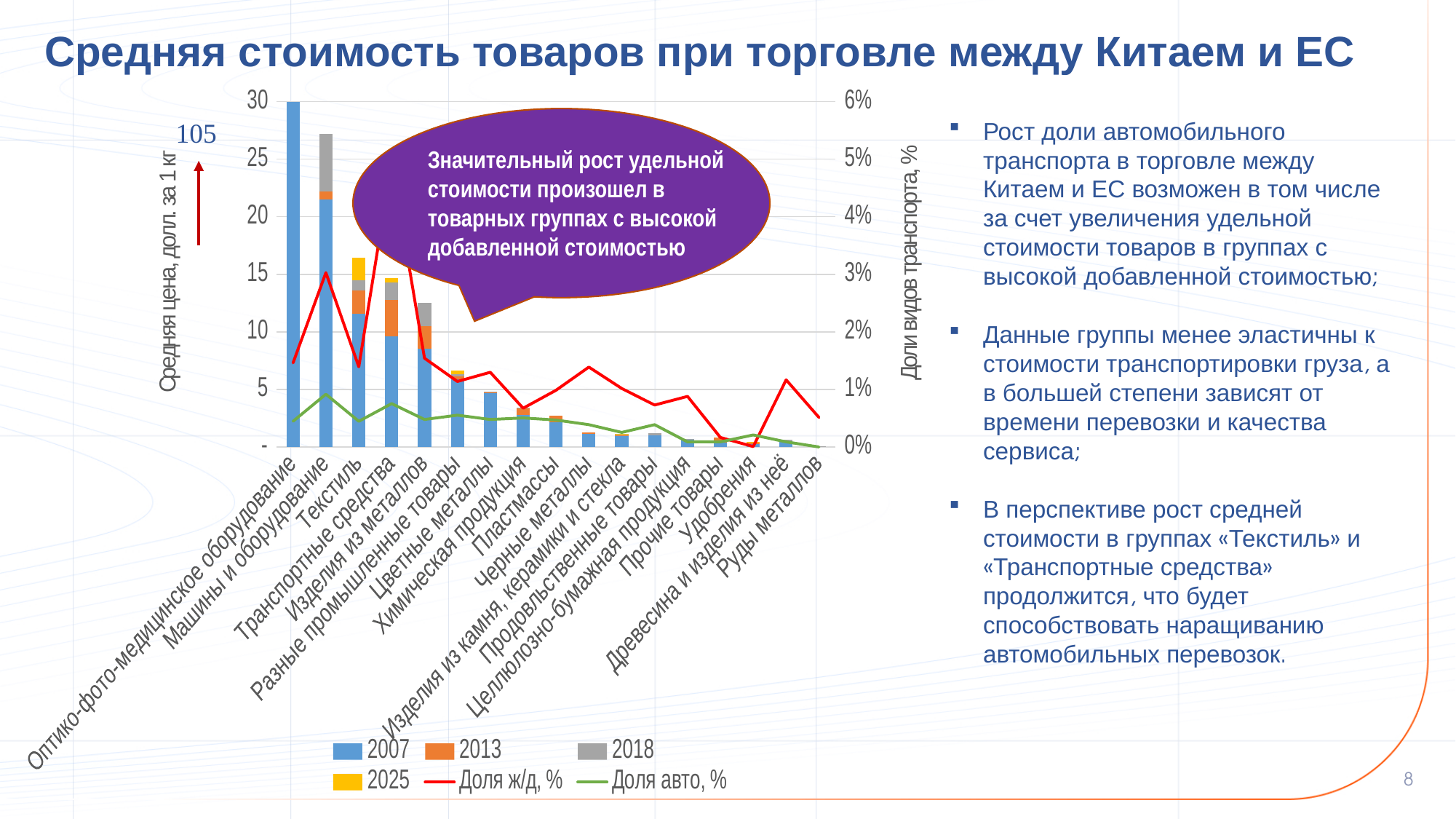

Средняя стоимость товаров при торговле между Китаем и ЕС

### Chart

| Category | 2007 | 2013 | 2018 | 2025 | Доля ж/д, % |  |
|---|---|---|---|---|---|---|
| Оптико-фото-медицинское оборудование | 84.28933821969417 | 3.8948641274682814 | 16.658020475470565 | 0.05561557787022764 | 0.014615848489175331 | 0.004467135656208089 |
| Машины и оборудование | 21.53408241769962 | 0.6930178637499722 | 4.961246815008231 | -0.3948512115500371 | 0.030296369488787896 | 0.009171294837862672 |
| Текстиль | 11.556004682368165 | 2.0432869723091347 | 0.8848857068257985 | 1.955962004645011 | 0.013938928120238494 | 0.004467135656208089 |
| Транспортные средства | 9.615927938236881 | 3.1473984824764774 | 1.5593815010192245 | 0.3745671762124072 | 0.049418181301419346 | 0.0075391234373293455 |
| Изделия из металлов | 8.530530176655057 | 1.9596505243316482 | 2.030673884794931 | -0.42817046697049044 | 0.015426067223698837 | 0.004787912000693513 |
| Разные промышленные товары | 5.880620518813071 | 0.27029744190478233 | 0.18553046476865465 | 0.2991848865641833 | 0.011390601625611414 | 0.005527968271069703 |
| Цветные металлы | 4.74048366456519 | 0.02931740855392917 | 0.02919012717470615 | -0.10783711873693758 | 0.01298658194822553 | 0.004787912000693513 |
| Химическая продукция | 2.75749444155258 | 0.5729800606242557 | 0.1140701284919321 | -0.23856824155980316 | 0.006738725370371318 | 0.005051952016748655 |
| Пластмассы | 2.1502531167604526 | 0.5620349832936395 | -0.05983460086428716 | -0.13739282831497945 | 0.009863094790915208 | 0.004686809112479426 |
| Черные металлы | 1.1672800291180936 | 0.11452802175687782 | -0.04089712594921058 | -0.04056812917054864 | 0.01389199417940773 | 0.003879509441261589 |
| Изделия из камня, керамики и стекла | 0.9431493158281206 | 0.10954220241569379 | 0.008570696211546602 | 0.06832824274403904 | 0.010167475288570224 | 0.002532762754546411 |
| Продовльственные товары | 1.0391172913574334 | -0.07581898701405743 | 0.16212045418440557 | -0.056456634497815905 | 0.007295780482962051 | 0.003879509441261589 |
| Целлюлозно-бумажная продукция | 0.645318035677854 | -0.03227079279509626 | 0.03657522980602146 | -0.03119217477821945 | 0.008798767083972652 | 0.0008827458476798008 |
| Прочие товары | 0.4005514113955471 | 0.44955732754461136 | -0.2756802224727193 | -0.04818480581218898 | 0.0016633993162791343 | 0.0008878340114824506 |
| Удобрения | 0.23021383854889077 | 0.18853270024837238 | 0.026259841239011872 | 0.003816097167410215 | 7.156778096784014e-05 | 0.0020921411246383305 |
| Древесина и изделия из неё | 0.49996197770615824 | -0.18616620586133648 | 0.12203983189488116 | -0.020455599864692198 | 0.011674713731891707 | 0.0008827458476798008 |
| Руды металлов | 0.07286580173746655 | -0.00666916271950542 | 0.0038719009126766957 | -0.0006732103555458085 | 0.0051341697530985905 | 0.0 |
105
Рост доли автомобильного транспорта в торговле между Китаем и ЕС возможен в том числе за счет увеличения удельной стоимости товаров в группах с высокой добавленной стоимостью;

Данные группы менее эластичны к стоимости транспортировки груза, а в большей степени зависят от времени перевозки и качества сервиса;

В перспективе рост средней стоимости в группах «Текстиль» и «Транспортные средства» продолжится, что будет способствовать наращиванию автомобильных перевозок.

Значительный рост удельной стоимости произошел в товарных группах с высокой добавленной стоимостью
8